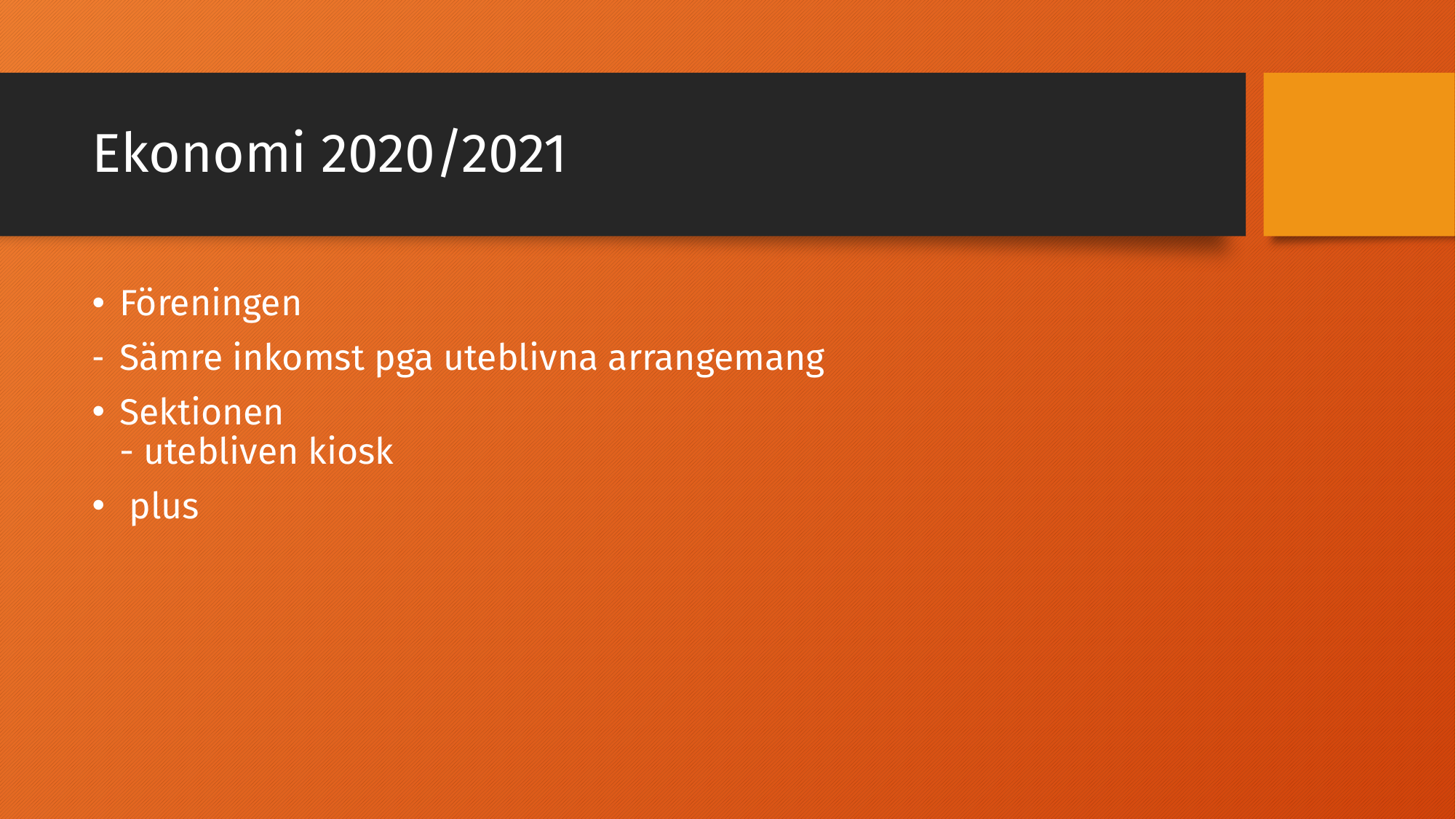

# Ekonomi 2020/2021
Föreningen
Sämre inkomst pga uteblivna arrangemang
Sektionen
- utebliven kiosk
 plus